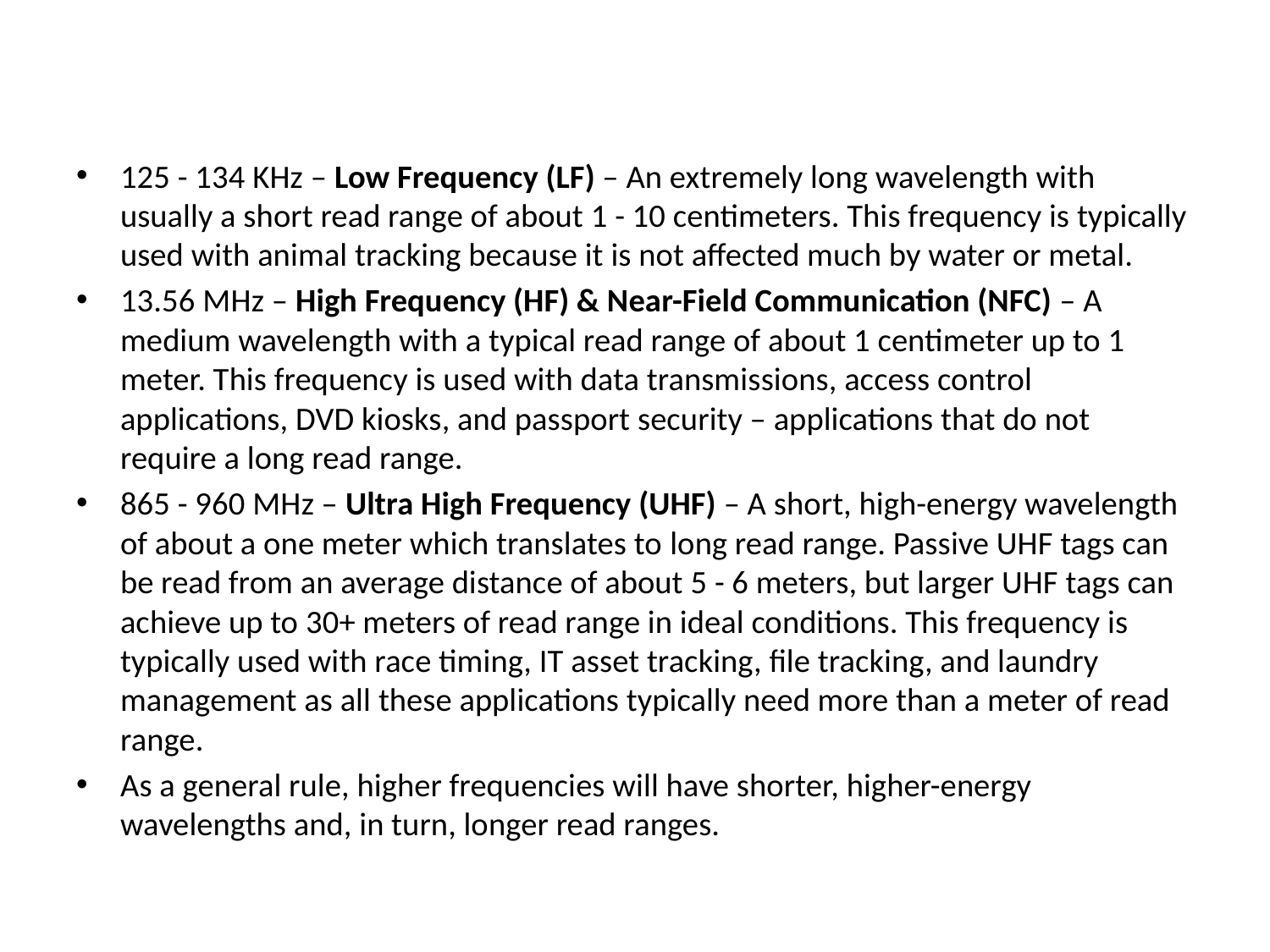

#
125 - 134 KHz – Low Frequency (LF) – An extremely long wavelength with usually a short read range of about 1 - 10 centimeters. This frequency is typically used with animal tracking because it is not affected much by water or metal.
13.56 MHz – High Frequency (HF) & Near-Field Communication (NFC) – A medium wavelength with a typical read range of about 1 centimeter up to 1 meter. This frequency is used with data transmissions, access control applications, DVD kiosks, and passport security – applications that do not require a long read range.
865 - 960 MHz – Ultra High Frequency (UHF) – A short, high-energy wavelength of about a one meter which translates to long read range. Passive UHF tags can be read from an average distance of about 5 - 6 meters, but larger UHF tags can achieve up to 30+ meters of read range in ideal conditions. This frequency is typically used with race timing, IT asset tracking, file tracking, and laundry management as all these applications typically need more than a meter of read range.
As a general rule, higher frequencies will have shorter, higher-energy wavelengths and, in turn, longer read ranges.